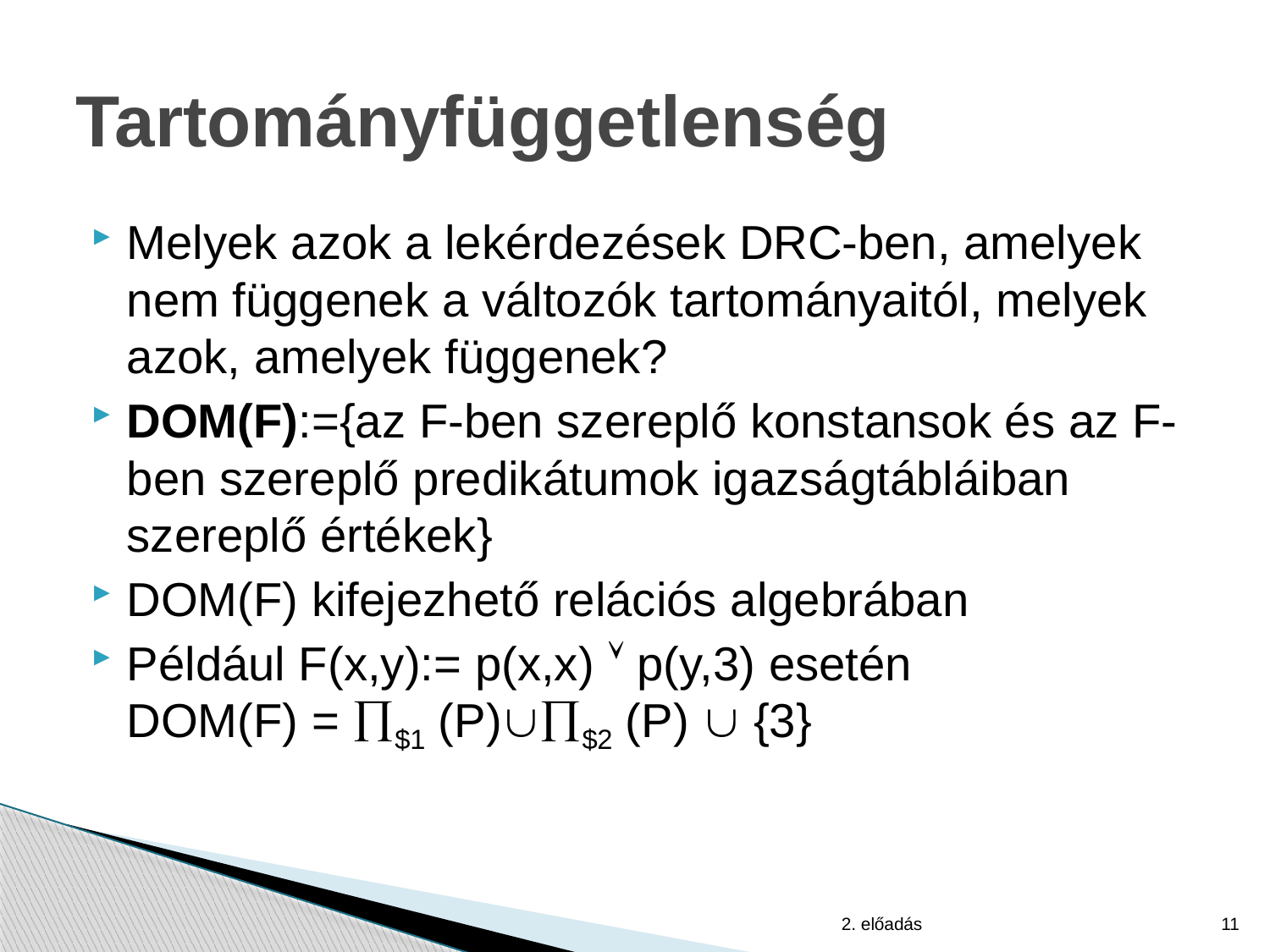

# Tartományfüggetlenség
Melyek azok a lekérdezések DRC-ben, amelyek nem függenek a változók tartományaitól, melyek azok, amelyek függenek?
DOM(F):={az F-ben szereplő konstansok és az F-ben szereplő predikátumok igazságtábláiban szereplő értékek}
DOM(F) kifejezhető relációs algebrában
Például F(x,y):= p(x,x) ∨ p(y,3) esetén
DOM(F) = ∏$1 (P)∪∏$2 (P) ∪ {3}

2. előadás
11